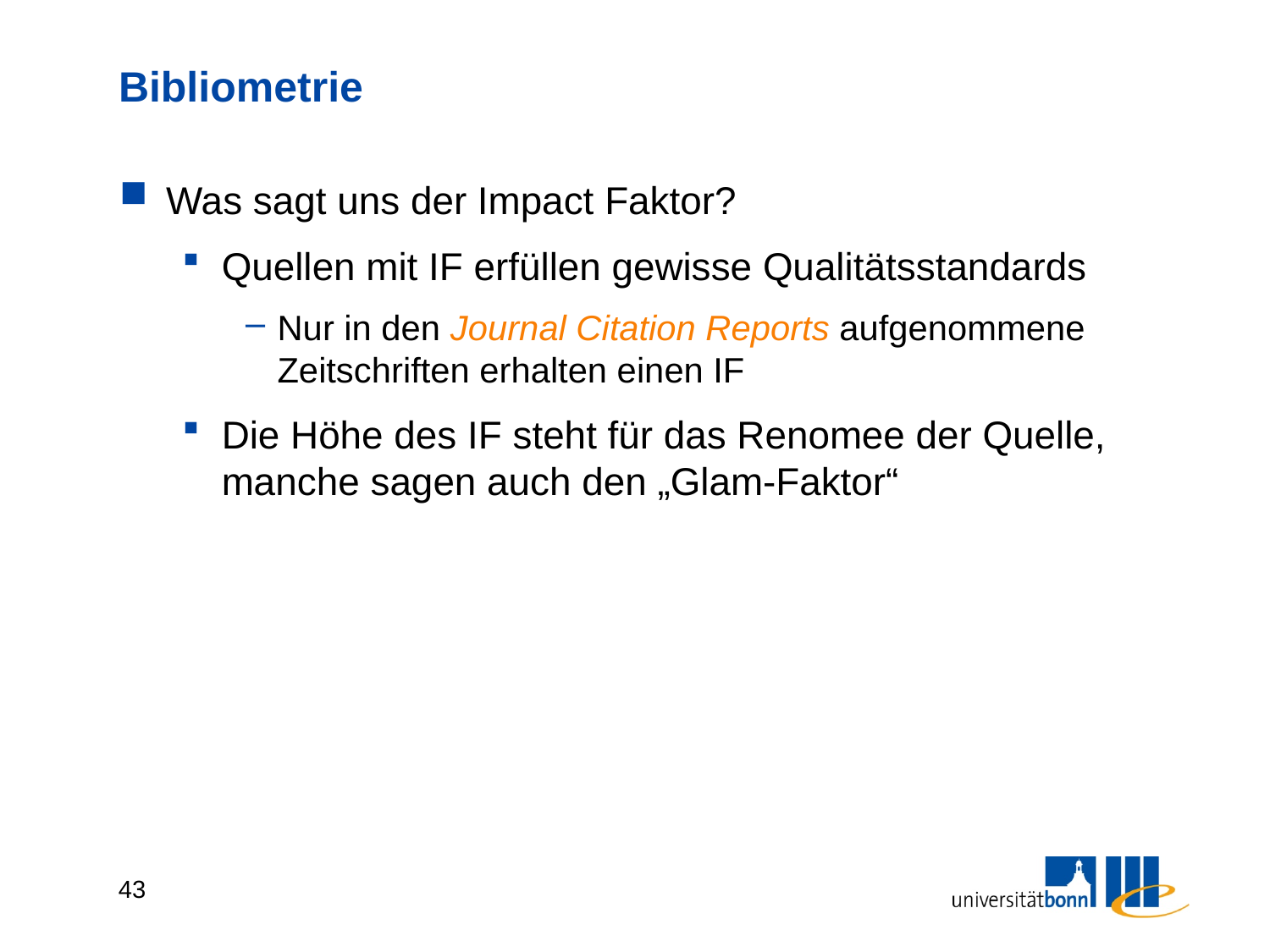

# Bibliometrie
Was sagt uns der Impact Faktor?
Quellen mit IF erfüllen gewisse Qualitätsstandards
Nur in den Journal Citation Reports aufgenommene Zeitschriften erhalten einen IF
Die Höhe des IF steht für das Renomee der Quelle, manche sagen auch den „Glam-Faktor“